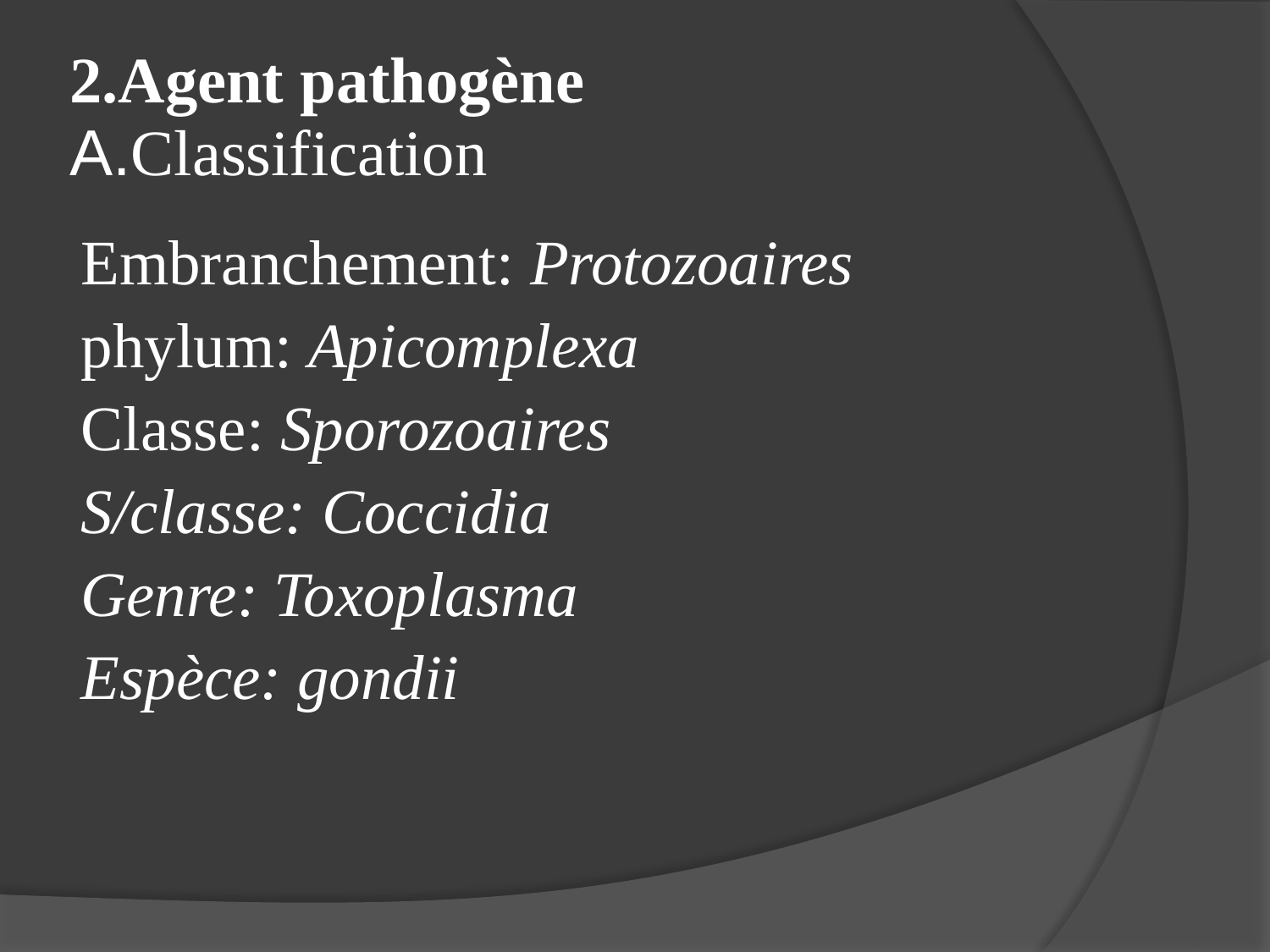

# 2.Agent pathogène A.Classification
Embranchement: Protozoaires
phylum: Apicomplexa
Classe: Sporozoaires
S/classe: Coccidia
Genre: Toxoplasma
Espèce: gondii